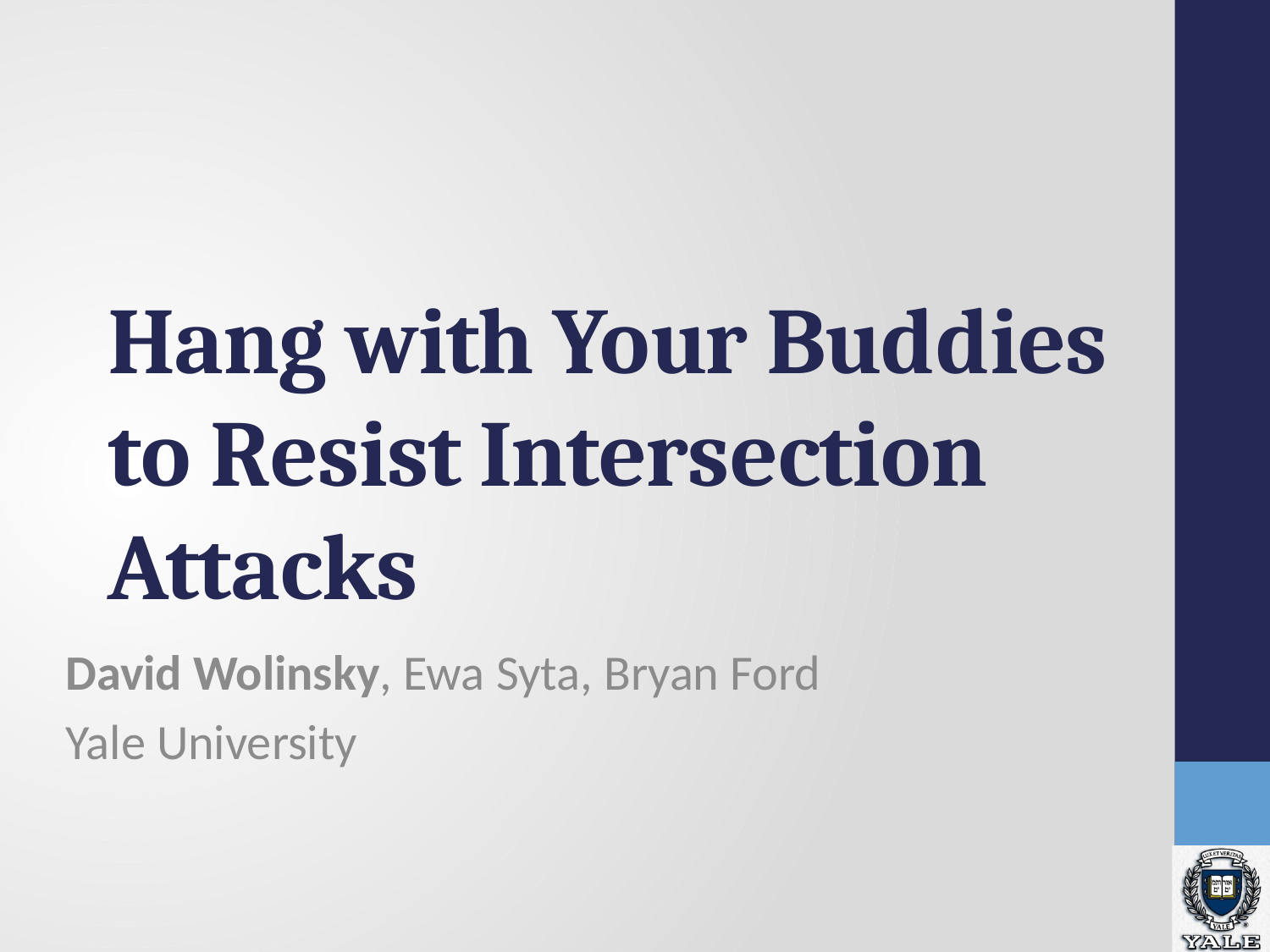

# Hang with Your Buddies to Resist Intersection Attacks
David Wolinsky, Ewa Syta, Bryan Ford
Yale University